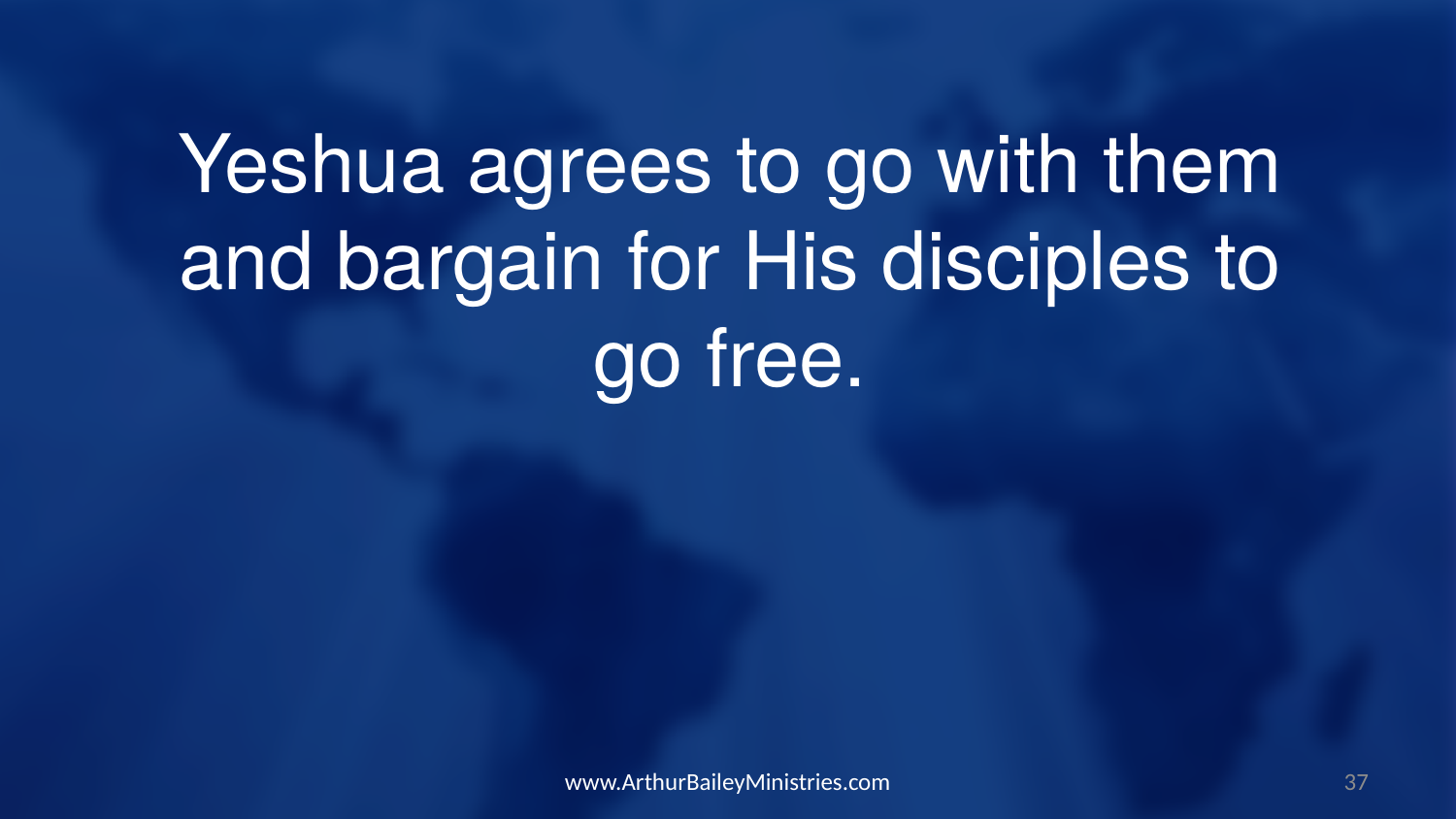

Yeshua agrees to go with them and bargain for His disciples to go free.
www.ArthurBaileyMinistries.com
37